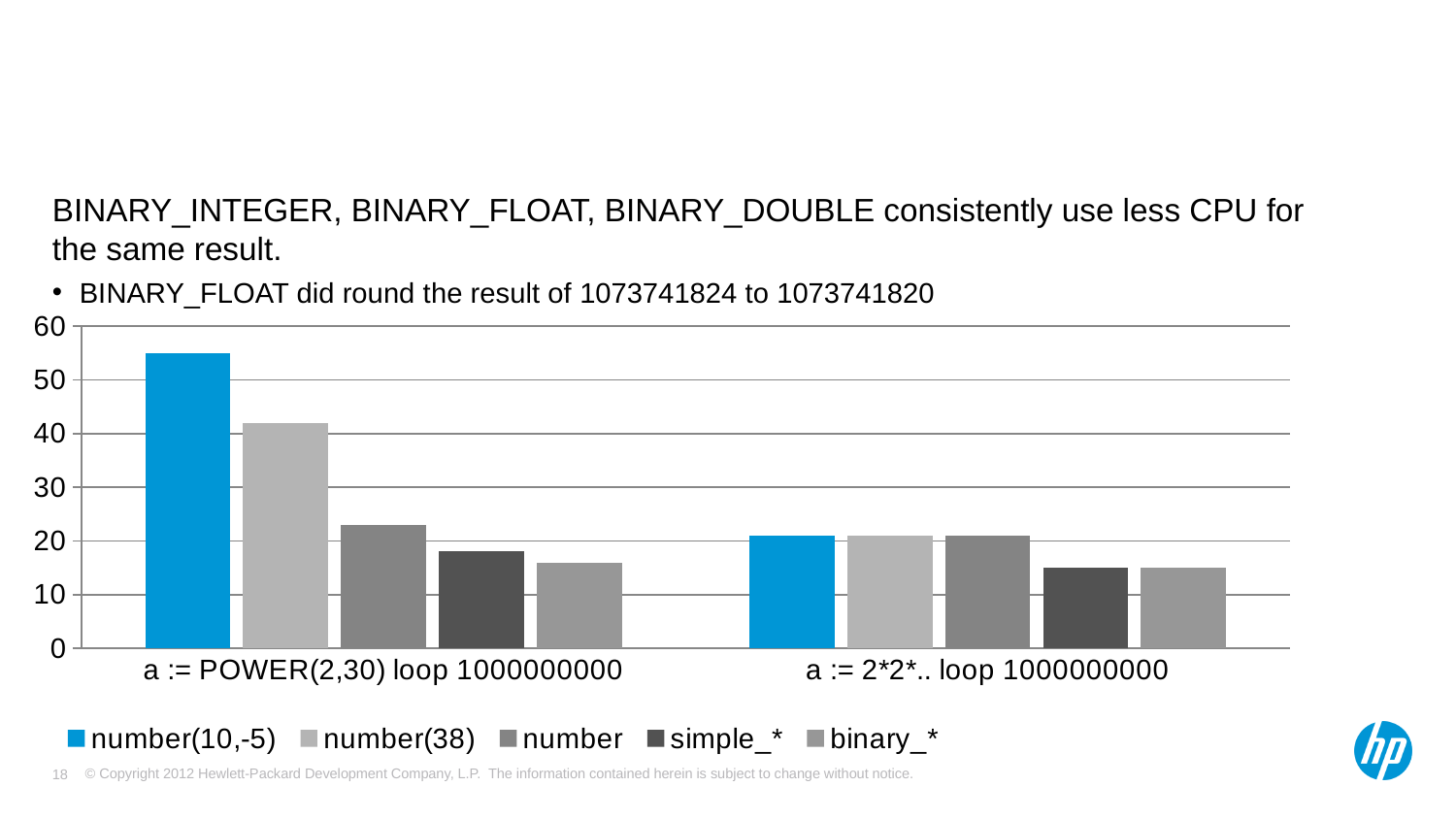

#
BINARY_INTEGER, BINARY_FLOAT, BINARY_DOUBLE consistently use less CPU for the same result.
BINARY_FLOAT did round the result of 1073741824 to 1073741820

### Chart

| Category | number(10,-5) | number(38) | number | simple_* | binary_* |
|---|---|---|---|---|---|
| a := POWER(2,30) loop 1000000000 | 55.0 | 42.0 | 23.0 | 18.0 | 16.0 |
| a := 2*2*.. loop 1000000000 | 21.0 | 21.0 | 21.0 | 15.0 | 15.0 |